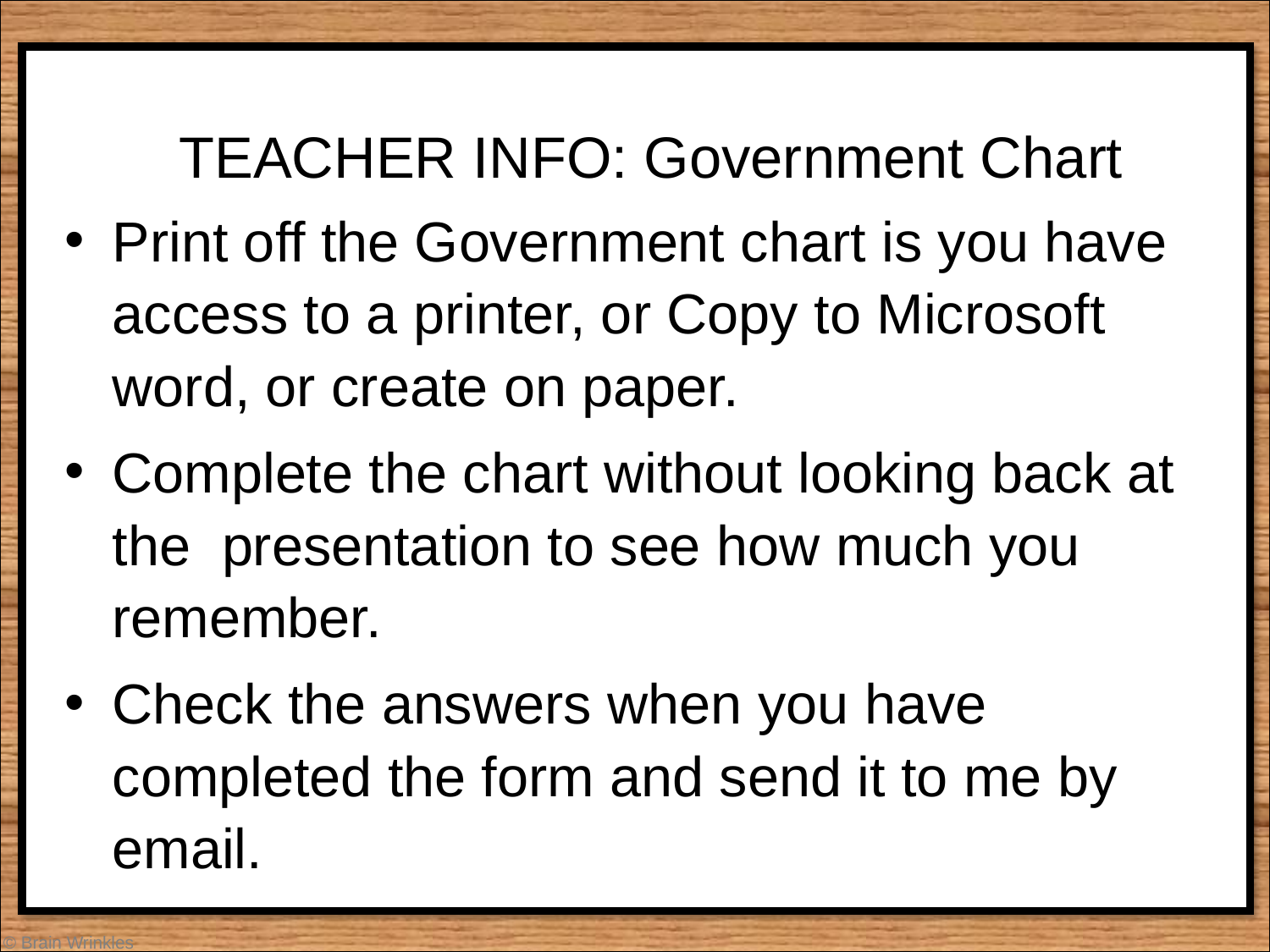

TEACHER INFO: Government Chart
Print off the Government chart is you have access to a printer, or Copy to Microsoft word, or create on paper.
Complete the chart without looking back at the  presentation to see how much you remember.
Check the answers when you have completed the form and send it to me by email.

© Brain Wrinkles